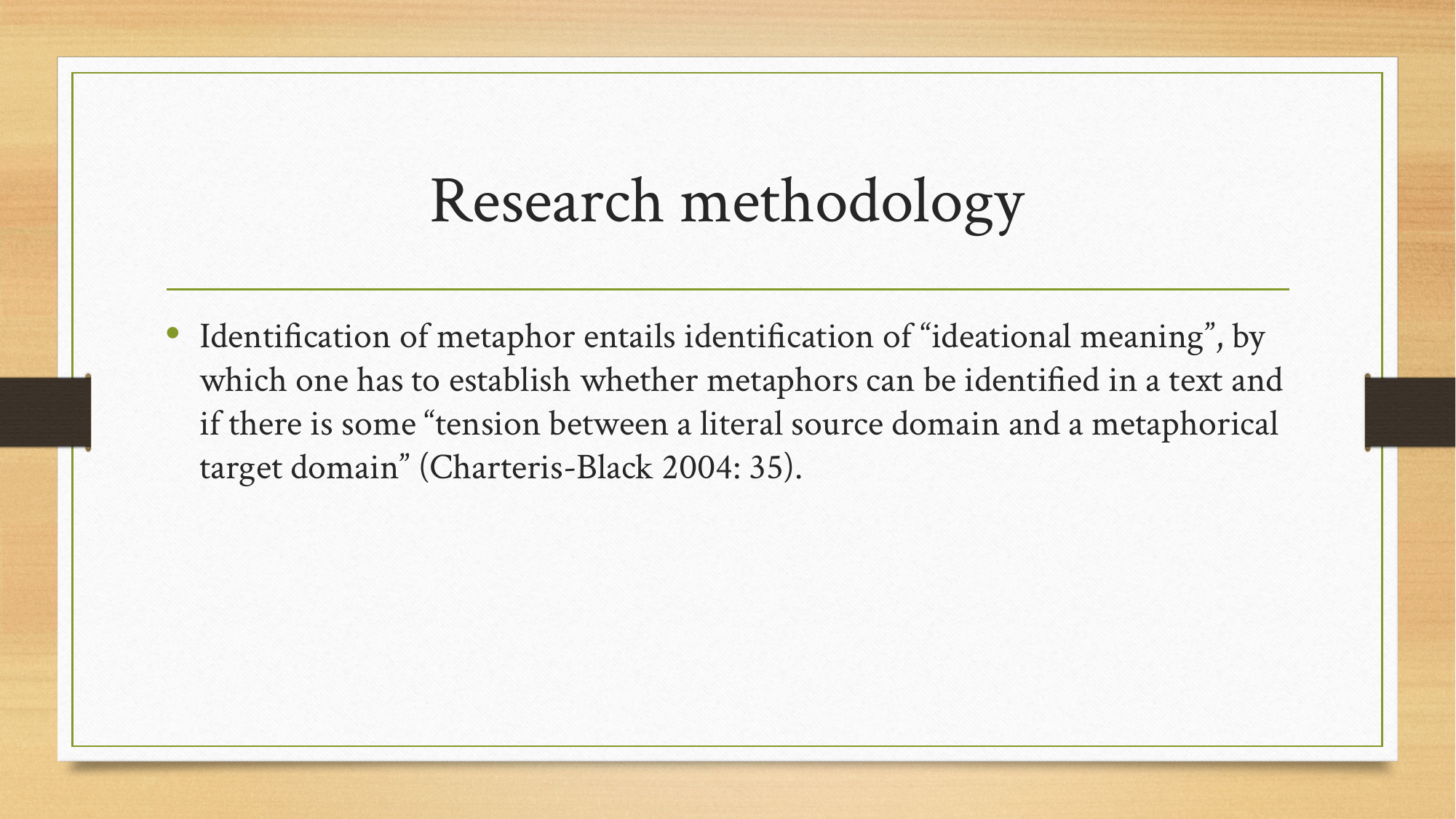

# Research methodology
Identification of metaphor entails identification of “ideational meaning”, by which one has to establish whether metaphors can be identified in a text and if there is some “tension between a literal source domain and a metaphorical target domain” (Charteris-Black 2004: 35).